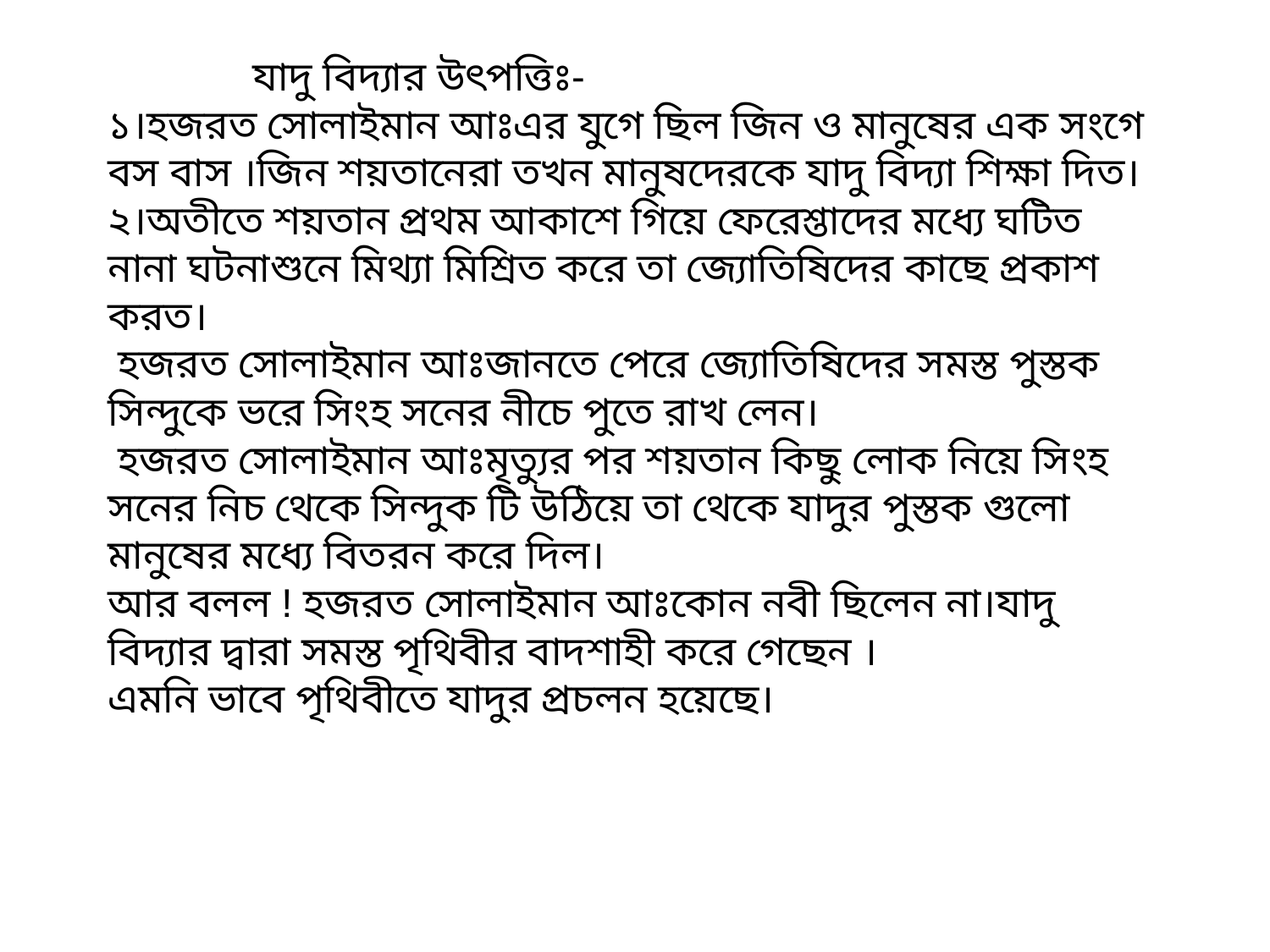

# যাদু বিদ্যার উৎপত্তিঃ- ১।হজরত সোলাইমান আঃএর যুগে ছিল জিন ও মানুষের এক সংগে বস বাস ।জিন শয়তানেরা তখন মানুষদেরকে যাদু বিদ্যা শিক্ষা দিত। ২।অতীতে শয়তান প্রথম আকাশে গিয়ে ফেরেশ্তাদের মধ্যে ঘটিত নানা ঘটনাশুনে মিথ্যা মিশ্রিত করে তা জ্যোতিষিদের কাছে প্রকাশ করত। হজরত সোলাইমান আঃজানতে পেরে জ্যোতিষিদের সমস্ত পুস্তক সিন্দুকে ভরে সিংহ সনের নীচে পুতে রাখ লেন। হজরত সোলাইমান আঃমৃত্যুর পর শয়তান কিছু লোক নিয়ে সিংহ সনের নিচ থেকে সিন্দুক টি উঠিয়ে তা থেকে যাদুর পুস্তক গুলো মানুষের মধ্যে বিতরন করে দিল। আর বলল ! হজরত সোলাইমান আঃকোন নবী ছিলেন না।যাদু বিদ্যার দ্বারা সমস্ত পৃথিবীর বাদশাহী করে গেছেন । এমনি ভাবে পৃথিবীতে যাদুর প্রচলন হয়েছে।